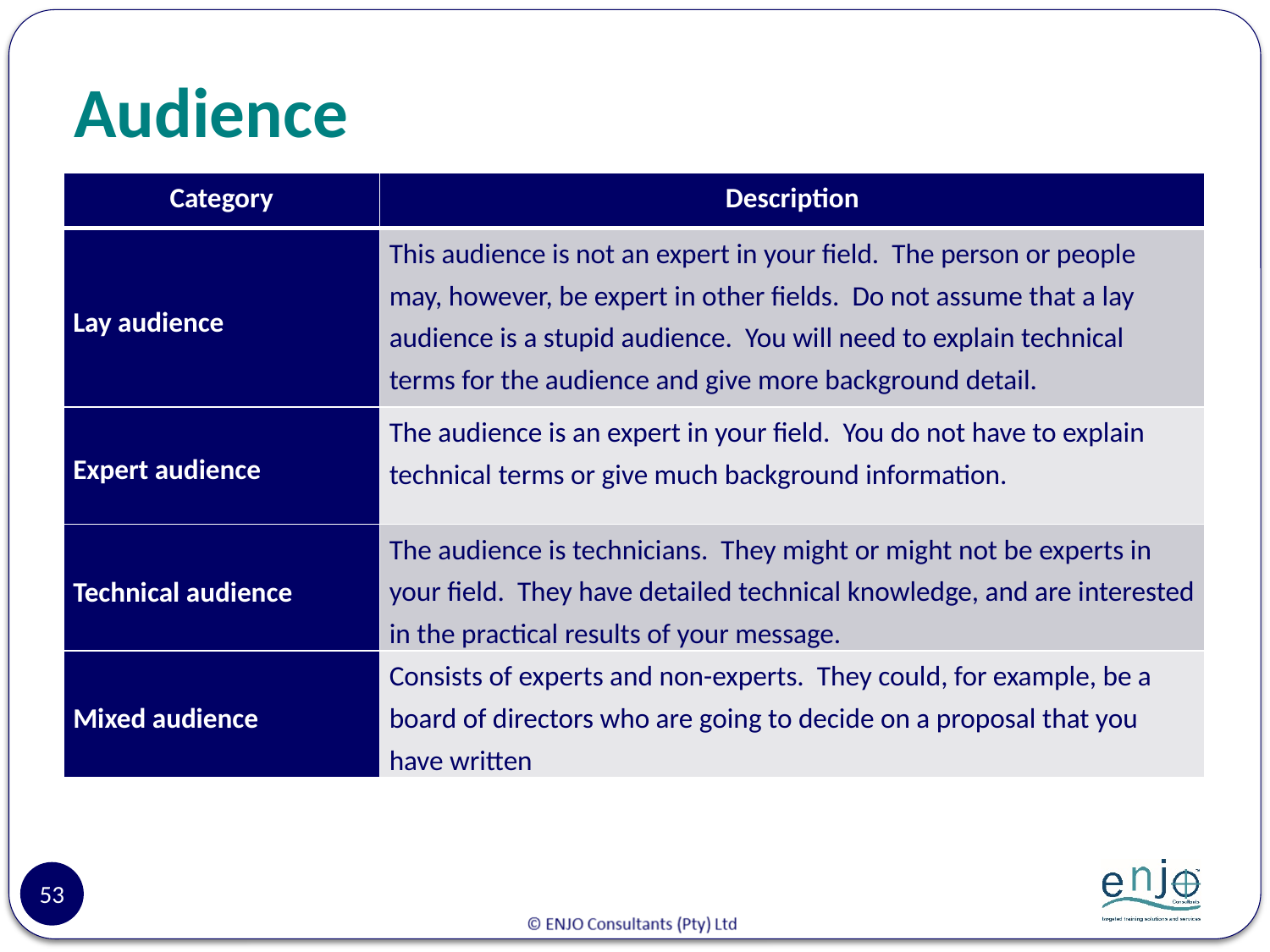

# Audience
| Category | Description |
| --- | --- |
| Lay audience | This audience is not an expert in your field. The person or people may, however, be expert in other fields. Do not assume that a lay audience is a stupid audience. You will need to explain technical terms for the audience and give more background detail. |
| Expert audience | The audience is an expert in your field. You do not have to explain technical terms or give much background information. |
| Technical audience | The audience is technicians. They might or might not be experts in your field. They have detailed technical knowledge, and are interested in the practical results of your message. |
| Mixed audience | Consists of experts and non-experts. They could, for example, be a board of directors who are going to decide on a proposal that you have written |
53